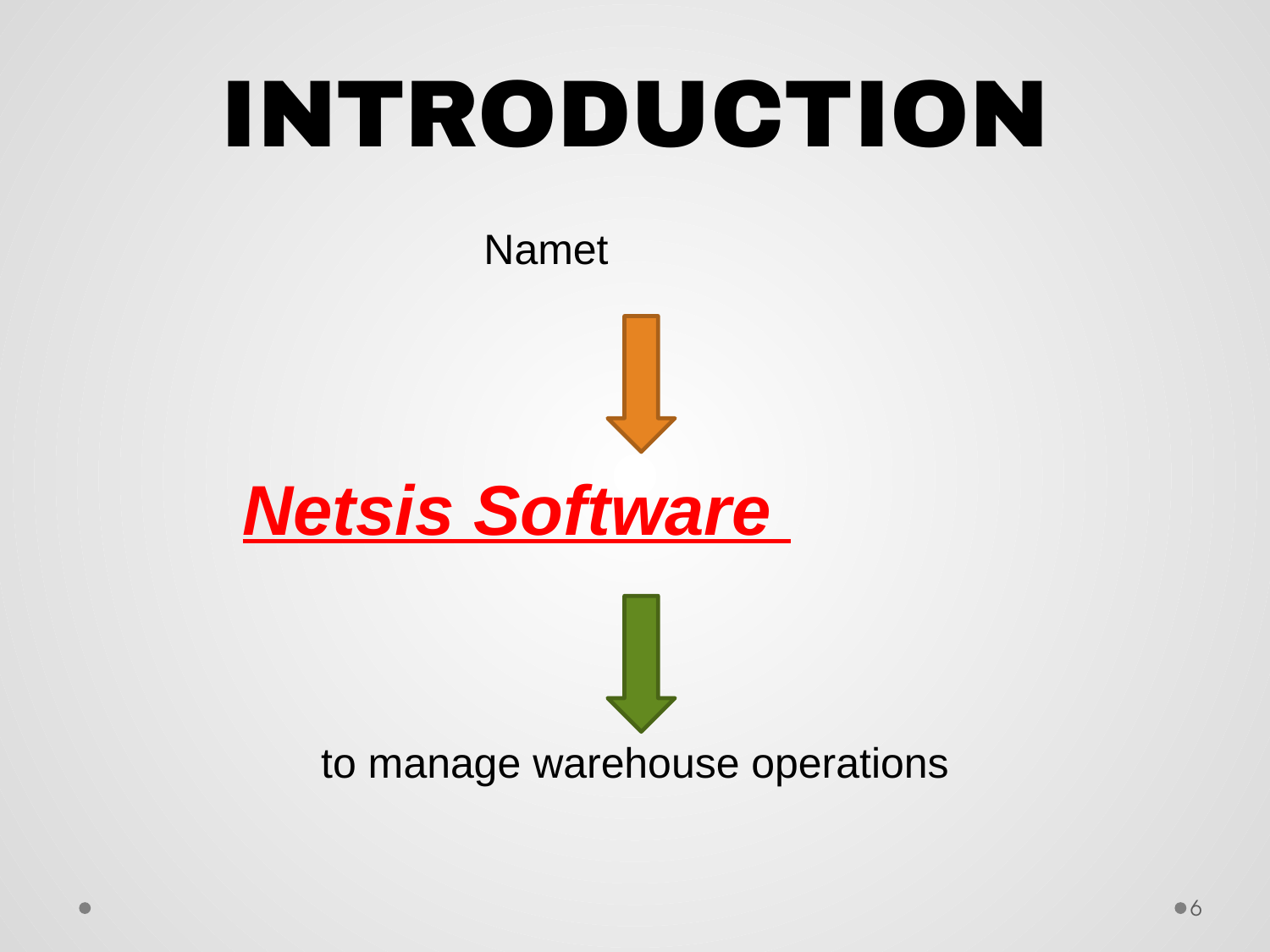

# INTRODUCTION
Namet

Netsis Software

to manage warehouse operations

6